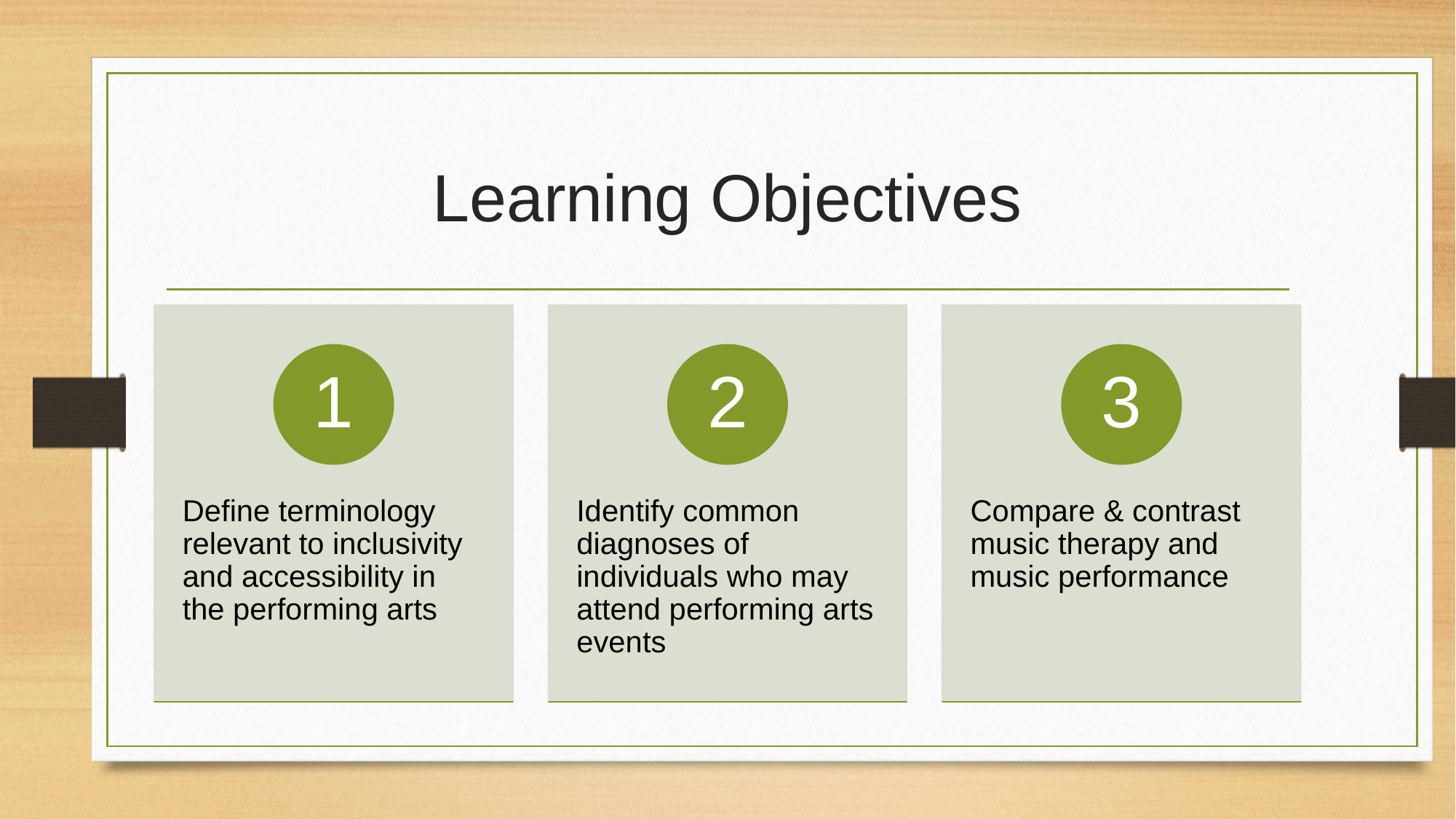

# Learning Objectives
Define terminology relevant to inclusivity and accessibility in the performing arts
1
Identify common diagnoses of individuals who may attend performing arts events
2
Compare & contrast  music therapy and music performance
3